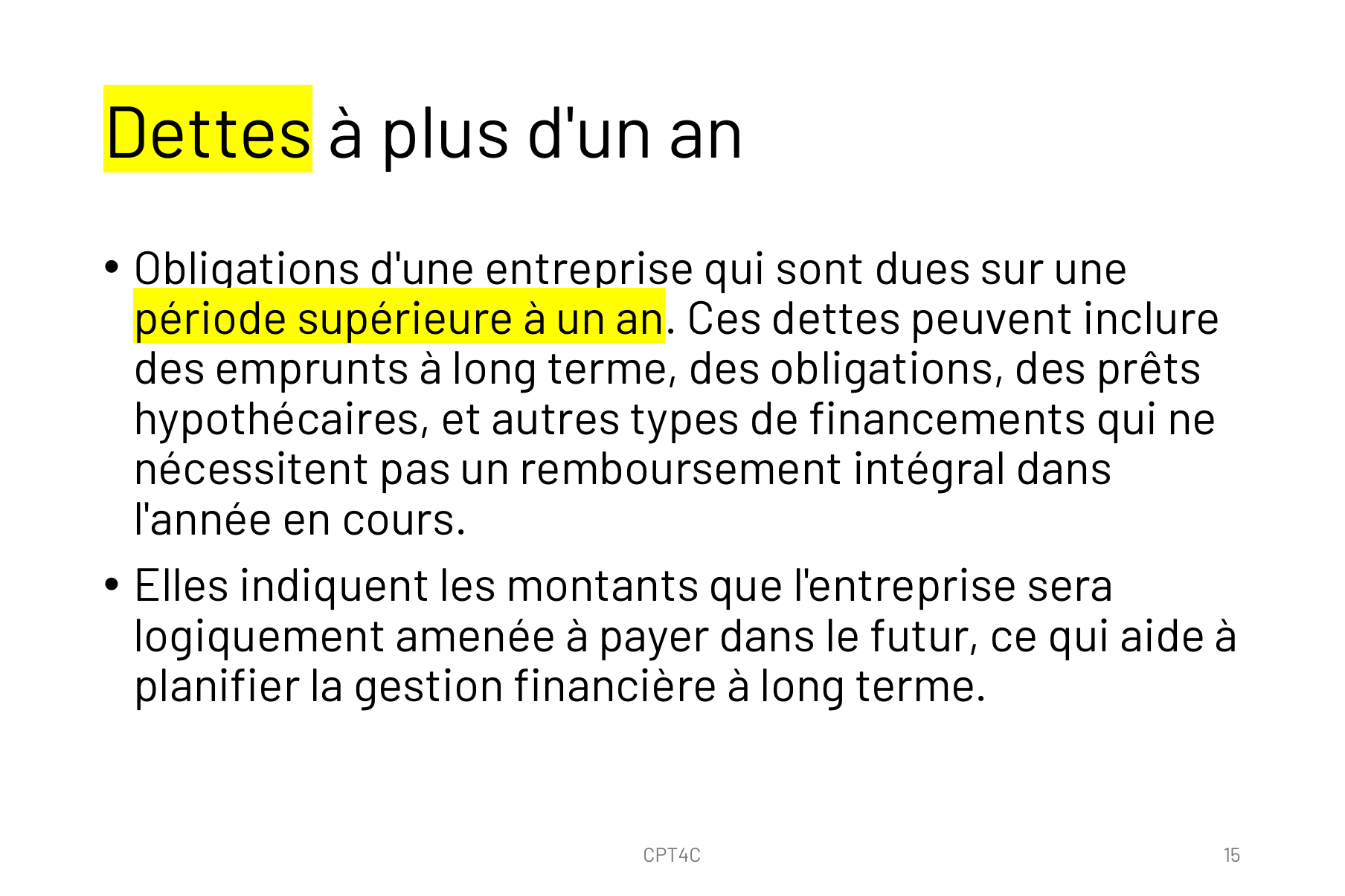

# Dettes à plus d'un an
Obligations d'une entreprise qui sont dues sur une période supérieure à un an. Ces dettes peuvent inclure des emprunts à long terme, des obligations, des prêts hypothécaires, et autres types de financements qui ne nécessitent pas un remboursement intégral dans l'année en cours.
Elles indiquent les montants que l'entreprise sera logiquement amenée à payer dans le futur, ce qui aide à planifier la gestion financière à long terme.
CPT4C
15